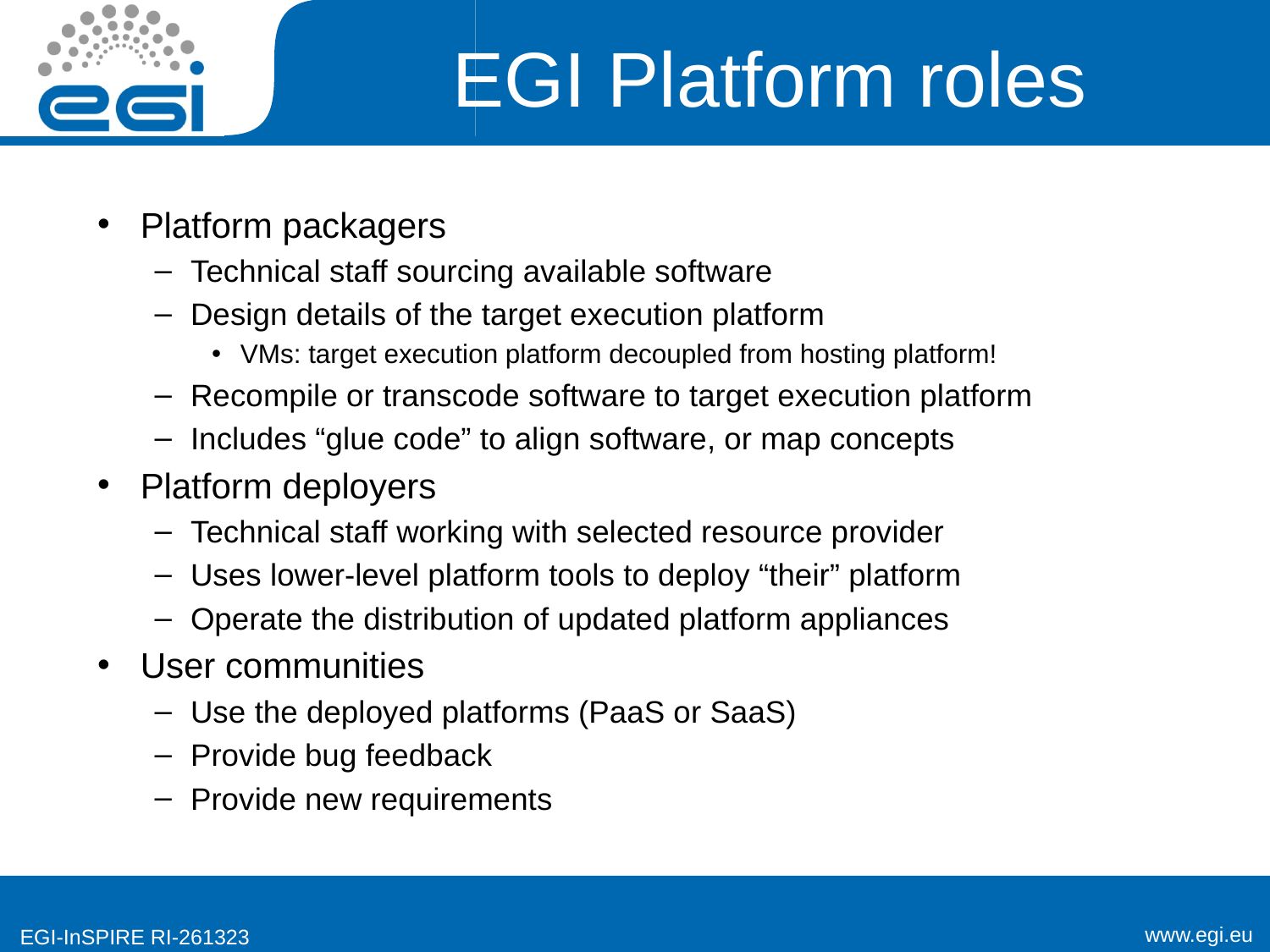

# EGI Platform roles
Platform packagers
Technical staff sourcing available software
Design details of the target execution platform
VMs: target execution platform decoupled from hosting platform!
Recompile or transcode software to target execution platform
Includes “glue code” to align software, or map concepts
Platform deployers
Technical staff working with selected resource provider
Uses lower-level platform tools to deploy “their” platform
Operate the distribution of updated platform appliances
User communities
Use the deployed platforms (PaaS or SaaS)
Provide bug feedback
Provide new requirements